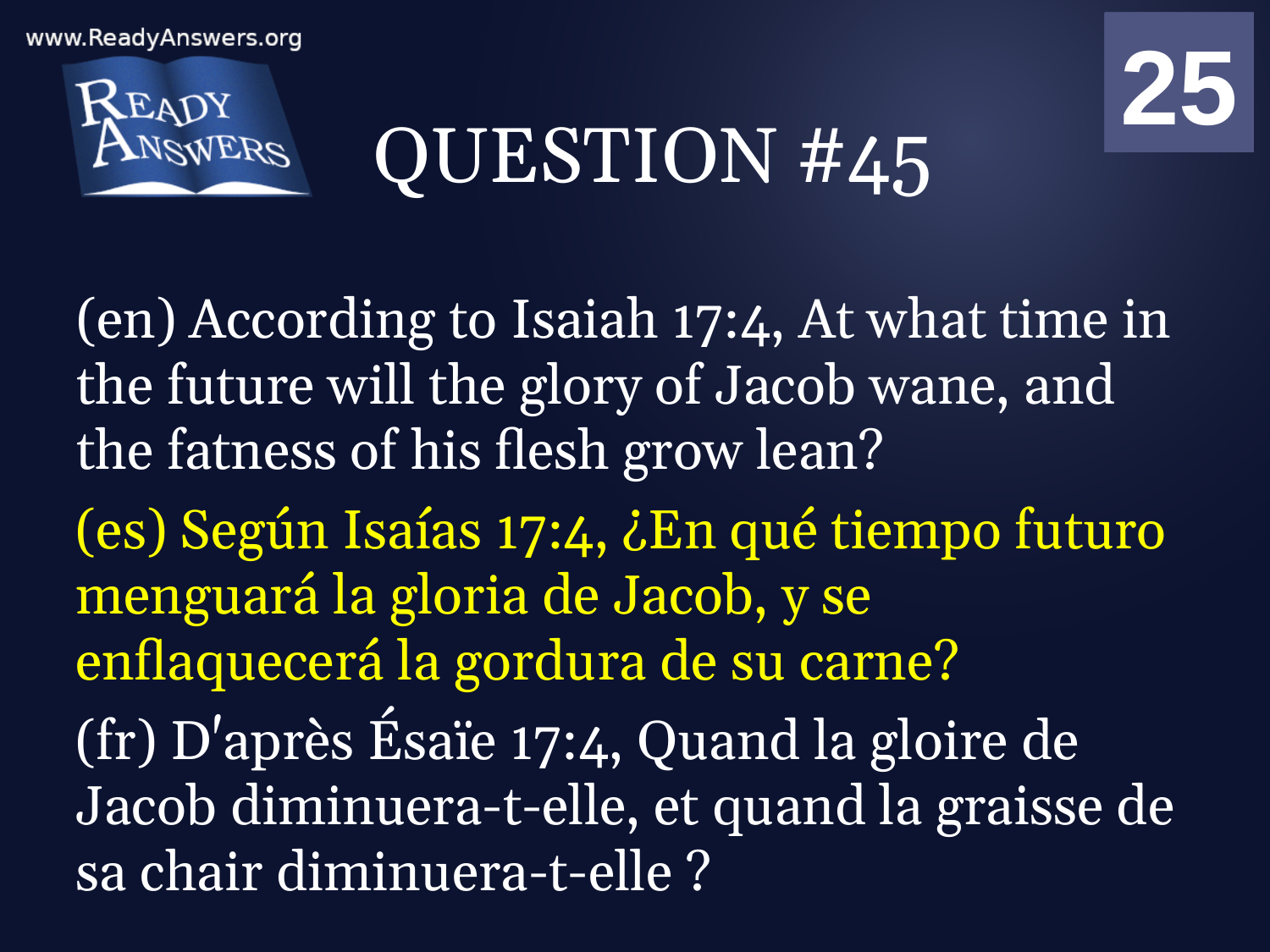

01
02
03
04
05
06
07
08
09
10
11
12
13
14
15
16
17
18
19
20
21
22
23
24
25
00
# QUESTION #45
(en) According to Isaiah 17:4, At what time in the future will the glory of Jacob wane, and the fatness of his flesh grow lean?
(es) Según Isaías 17:4, ¿En qué tiempo futuro menguará la gloria de Jacob, y se enflaquecerá la gordura de su carne?
(fr) D'après Ésaïe 17:4, Quand la gloire de Jacob diminuera-t-elle, et quand la graisse de sa chair diminuera-t-elle ?